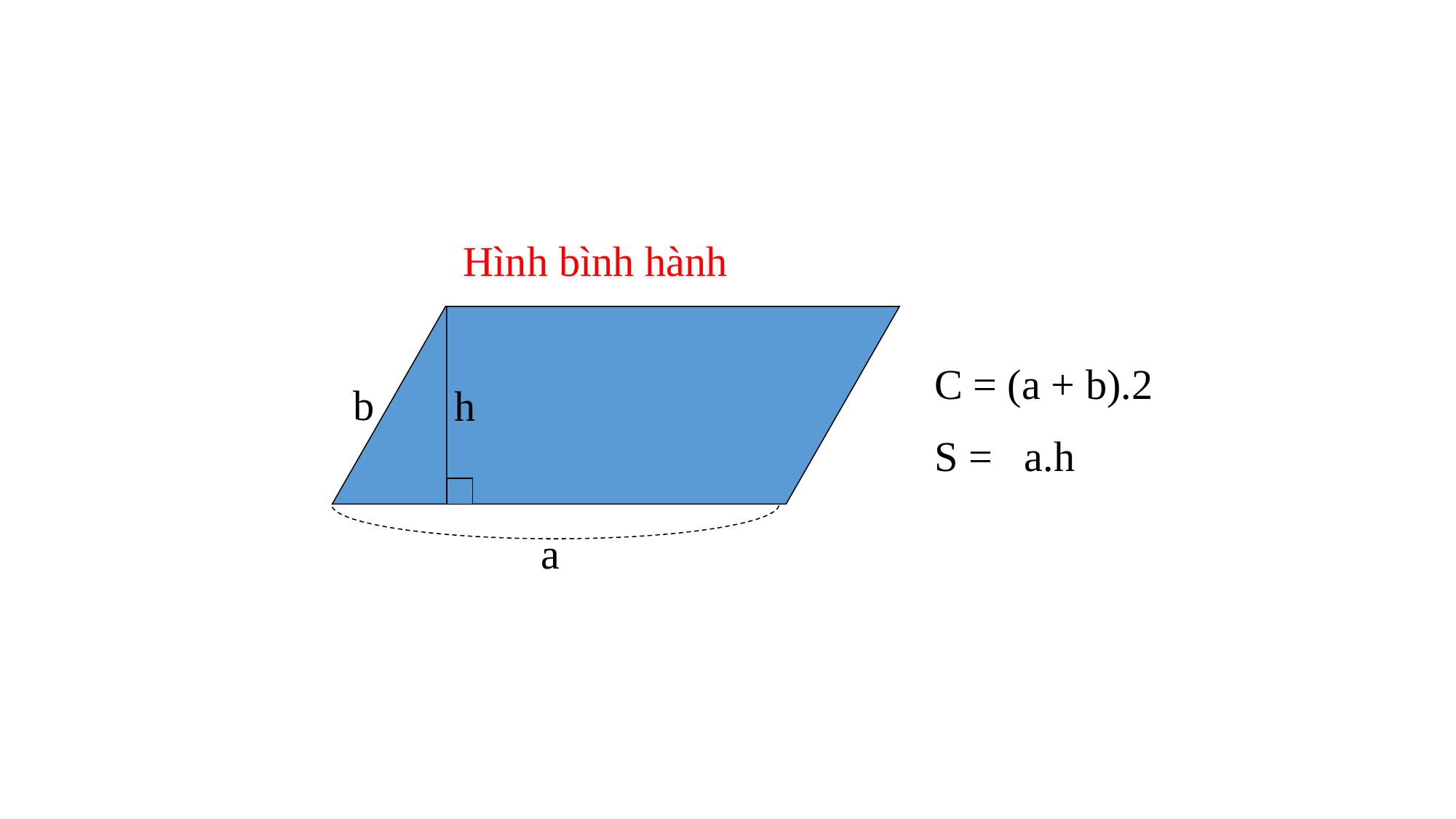

Hình bình hành

C = (a + b).2
S =   a.h
b
h

a